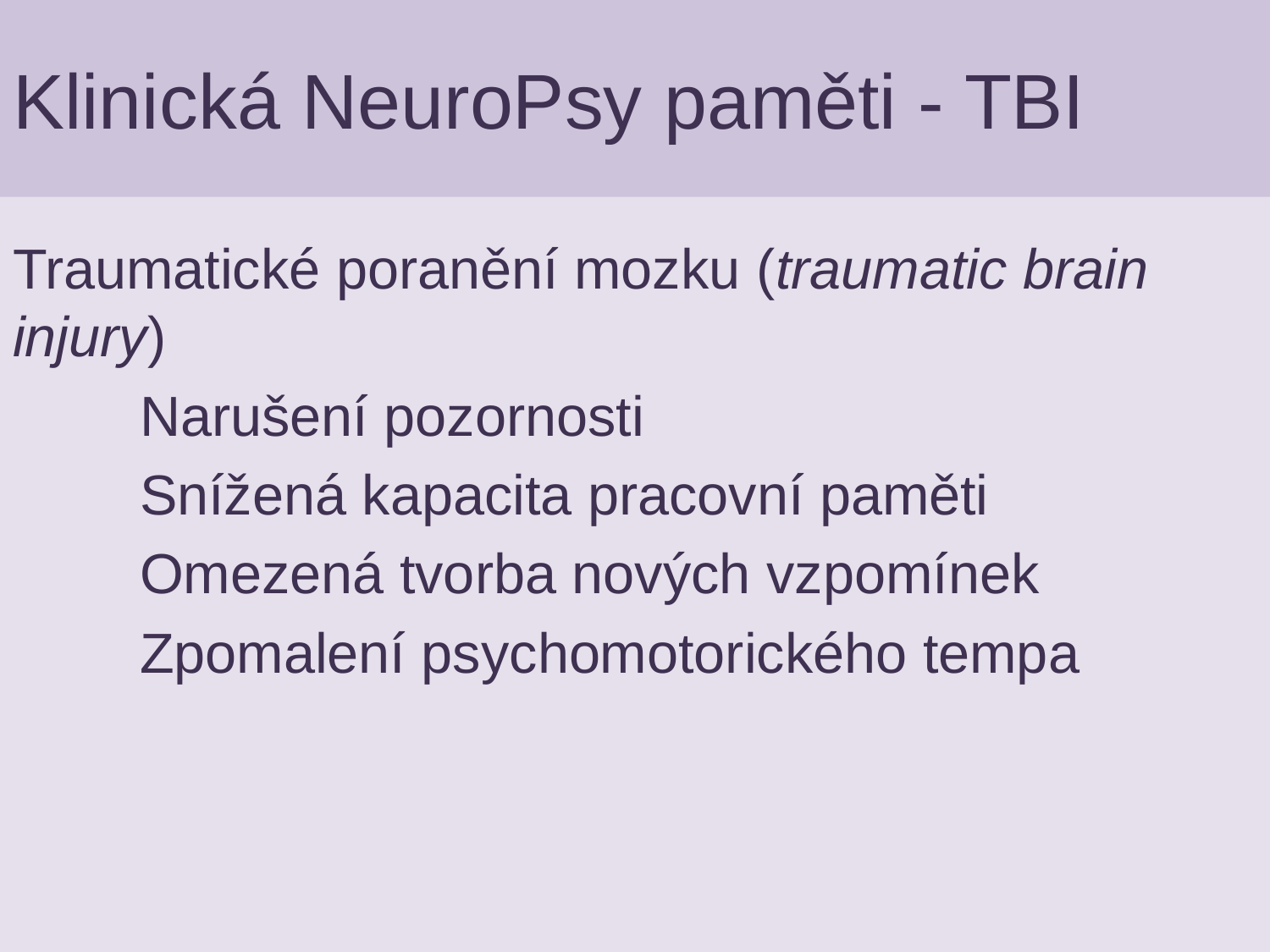

# Klinická NeuroPsy paměti - TBI
Traumatické poranění mozku (traumatic brain injury)
	Narušení pozornosti
	Snížená kapacita pracovní paměti
	Omezená tvorba nových vzpomínek
	Zpomalení psychomotorického tempa